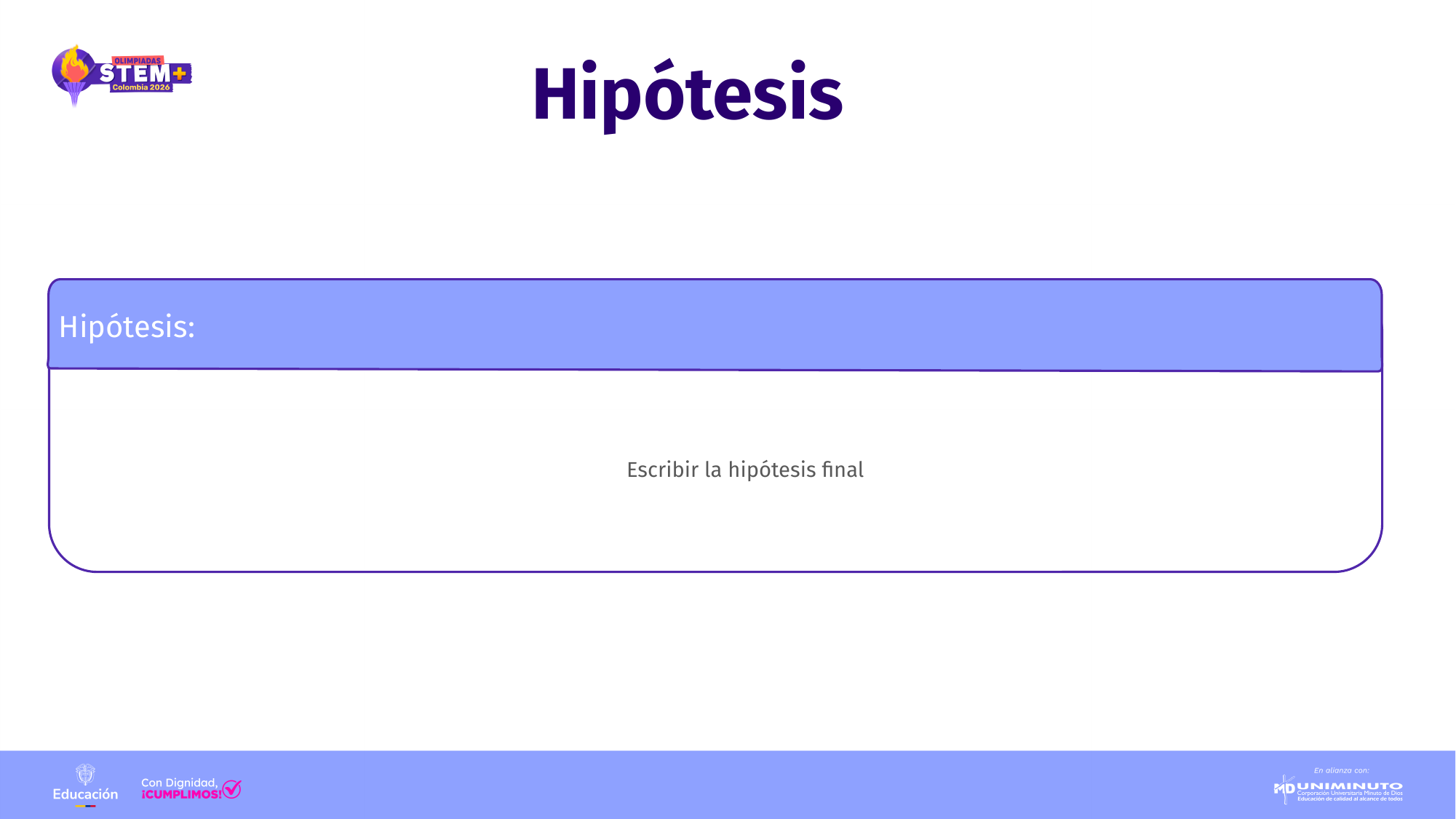

# Hipótesis

Hipótesis:

Escribir la hipótesis final